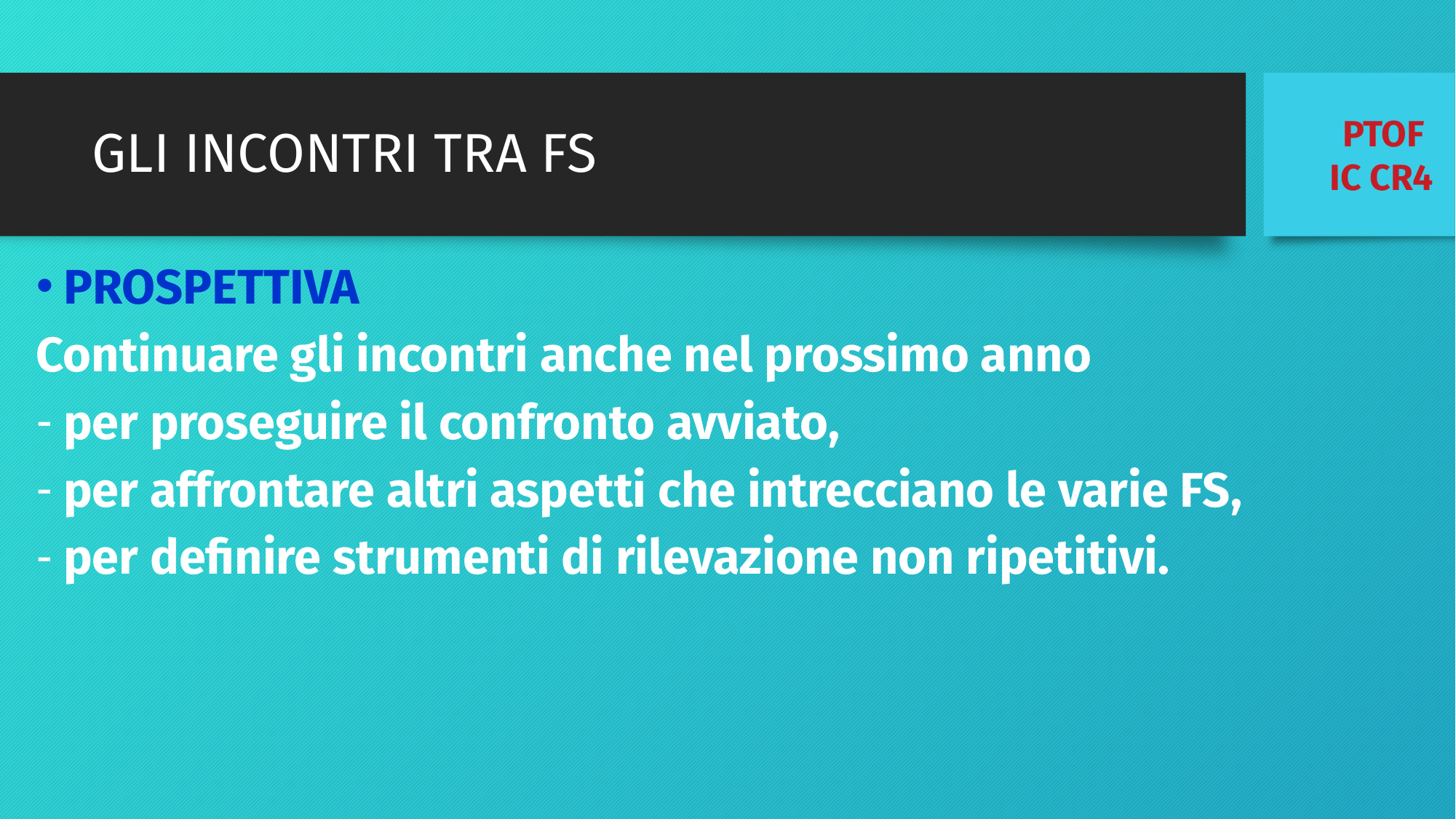

# GLI INCONTRI TRA FS
PTOF
IC CR4
PROSPETTIVA
Continuare gli incontri anche nel prossimo anno
per proseguire il confronto avviato,
per affrontare altri aspetti che intrecciano le varie FS,
per definire strumenti di rilevazione non ripetitivi.